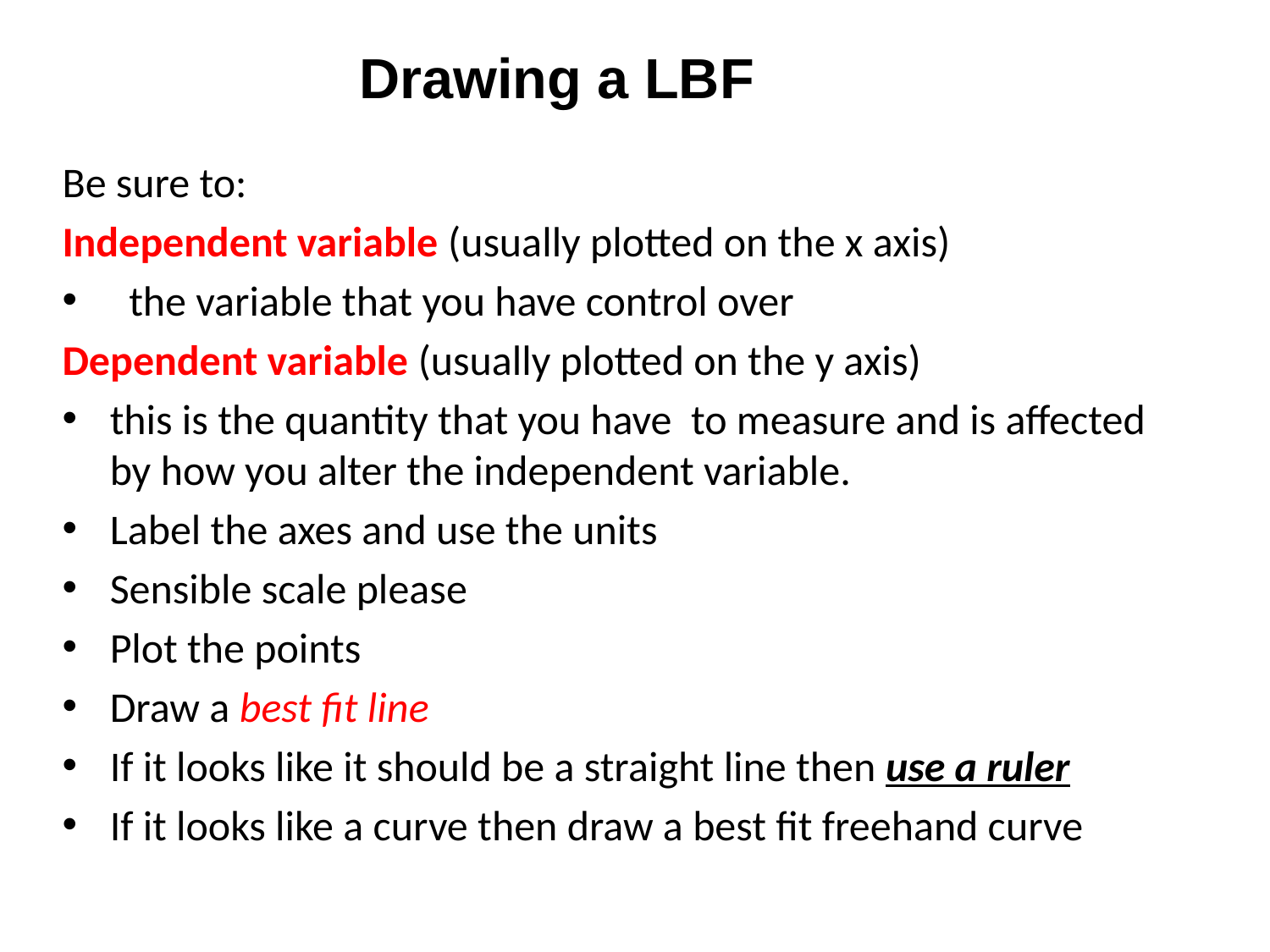

Drawing a LBF
Be sure to:
Independent variable (usually plotted on the x axis)
  the variable that you have control over
Dependent variable (usually plotted on the y axis)
this is the quantity that you have  to measure and is affected  by how you alter the independent variable.
Label the axes and use the units
Sensible scale please
Plot the points
Draw a best fit line
If it looks like it should be a straight line then use a ruler
If it looks like a curve then draw a best fit freehand curve